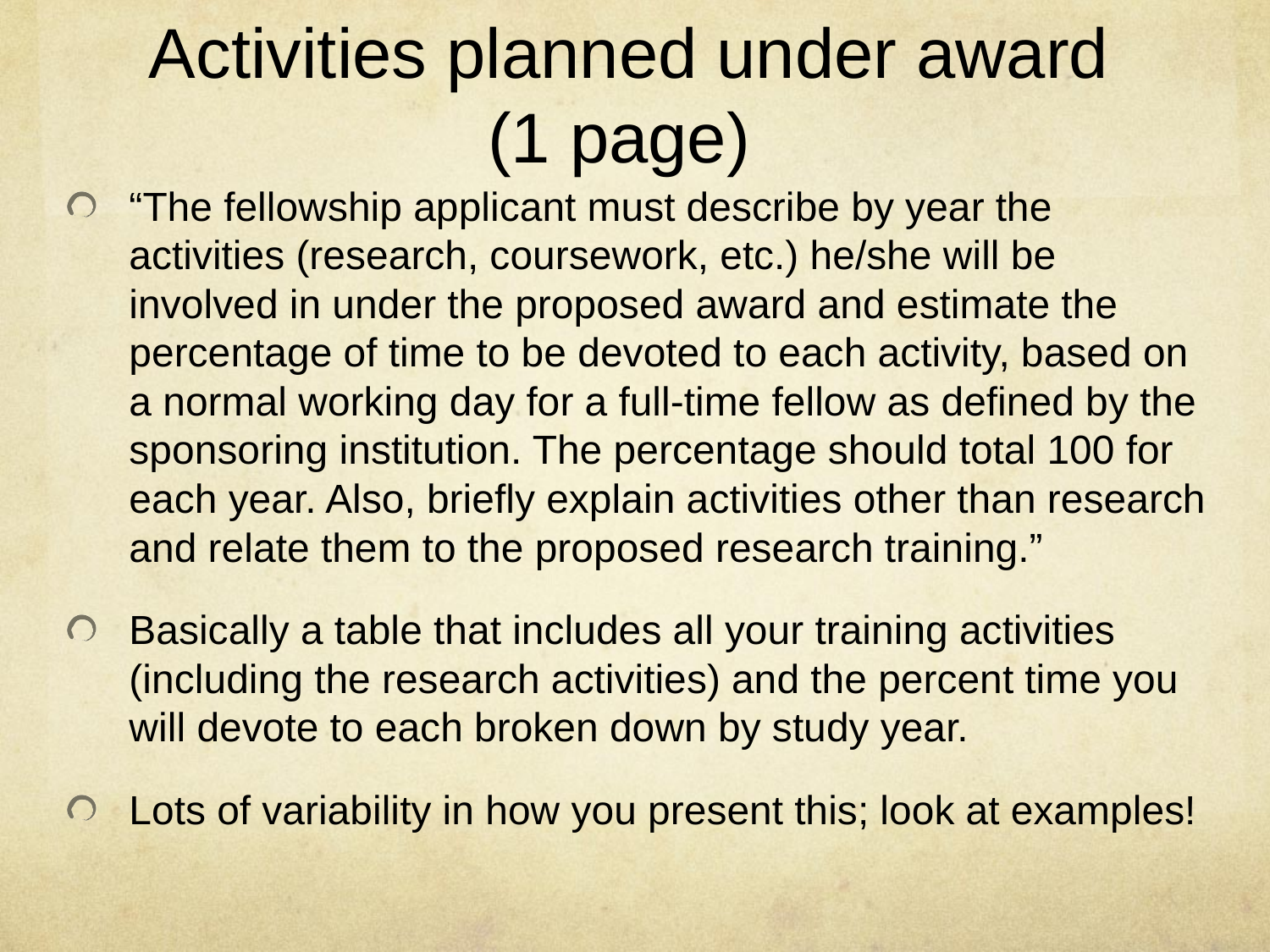

# Activities planned under award (1 page)
“The fellowship applicant must describe by year the activities (research, coursework, etc.) he/she will be involved in under the proposed award and estimate the percentage of time to be devoted to each activity, based on a normal working day for a full-time fellow as defined by the sponsoring institution. The percentage should total 100 for each year. Also, briefly explain activities other than research and relate them to the proposed research training.”
Basically a table that includes all your training activities (including the research activities) and the percent time you will devote to each broken down by study year.
Lots of variability in how you present this; look at examples!